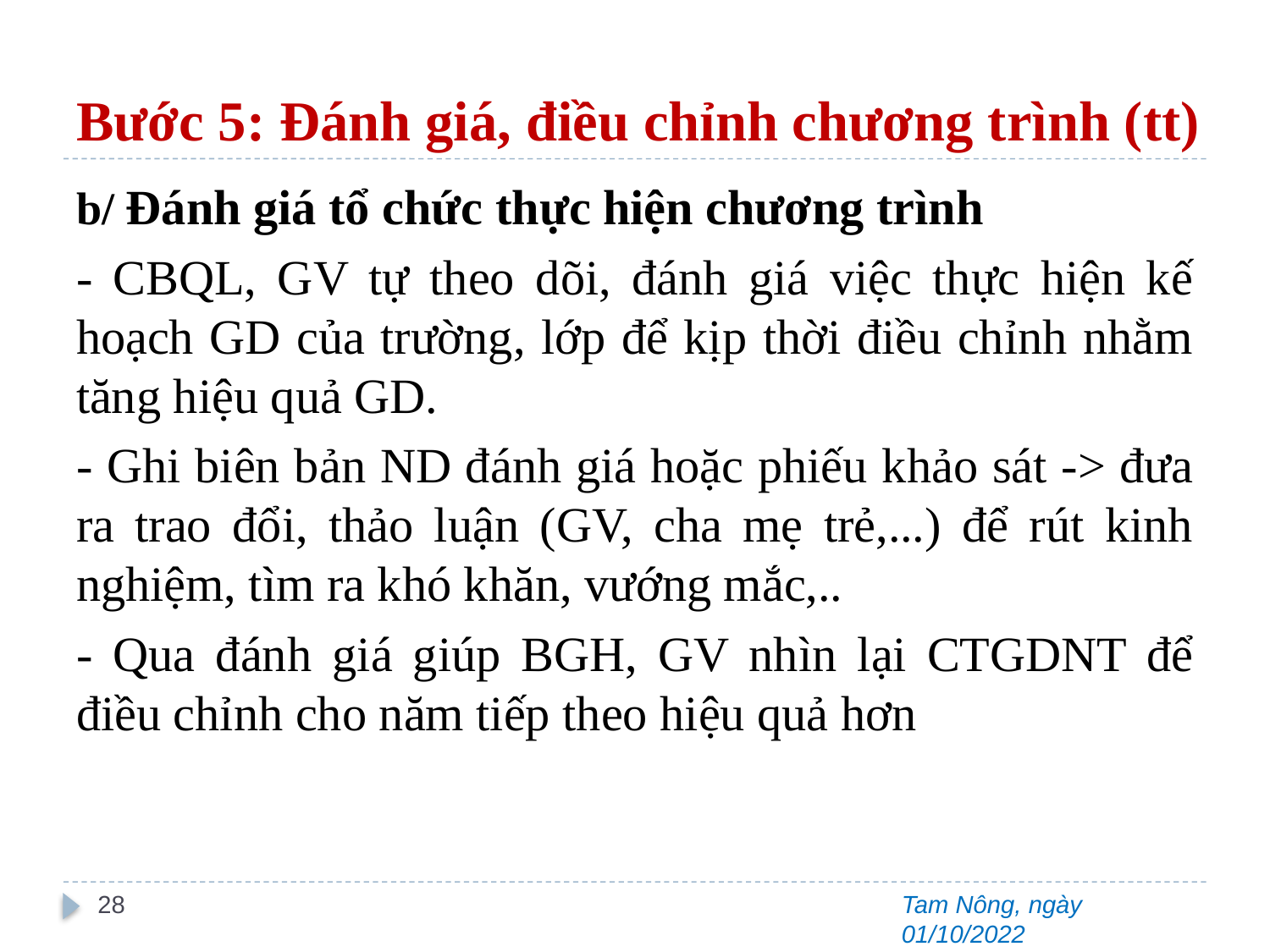

# Bước 5: Đánh giá, điều chỉnh chương trình (tt)
b/ Đánh giá tổ chức thực hiện chương trình
- CBQL, GV tự theo dõi, đánh giá việc thực hiện kế hoạch GD của trường, lớp để kịp thời điều chỉnh nhằm tăng hiệu quả GD.
- Ghi biên bản ND đánh giá hoặc phiếu khảo sát -> đưa ra trao đổi, thảo luận (GV, cha mẹ trẻ,...) để rút kinh nghiệm, tìm ra khó khăn, vướng mắc,..
- Qua đánh giá giúp BGH, GV nhìn lại CTGDNT để điều chỉnh cho năm tiếp theo hiệu quả hơn
28
Tam Nông, ngày 01/10/2022